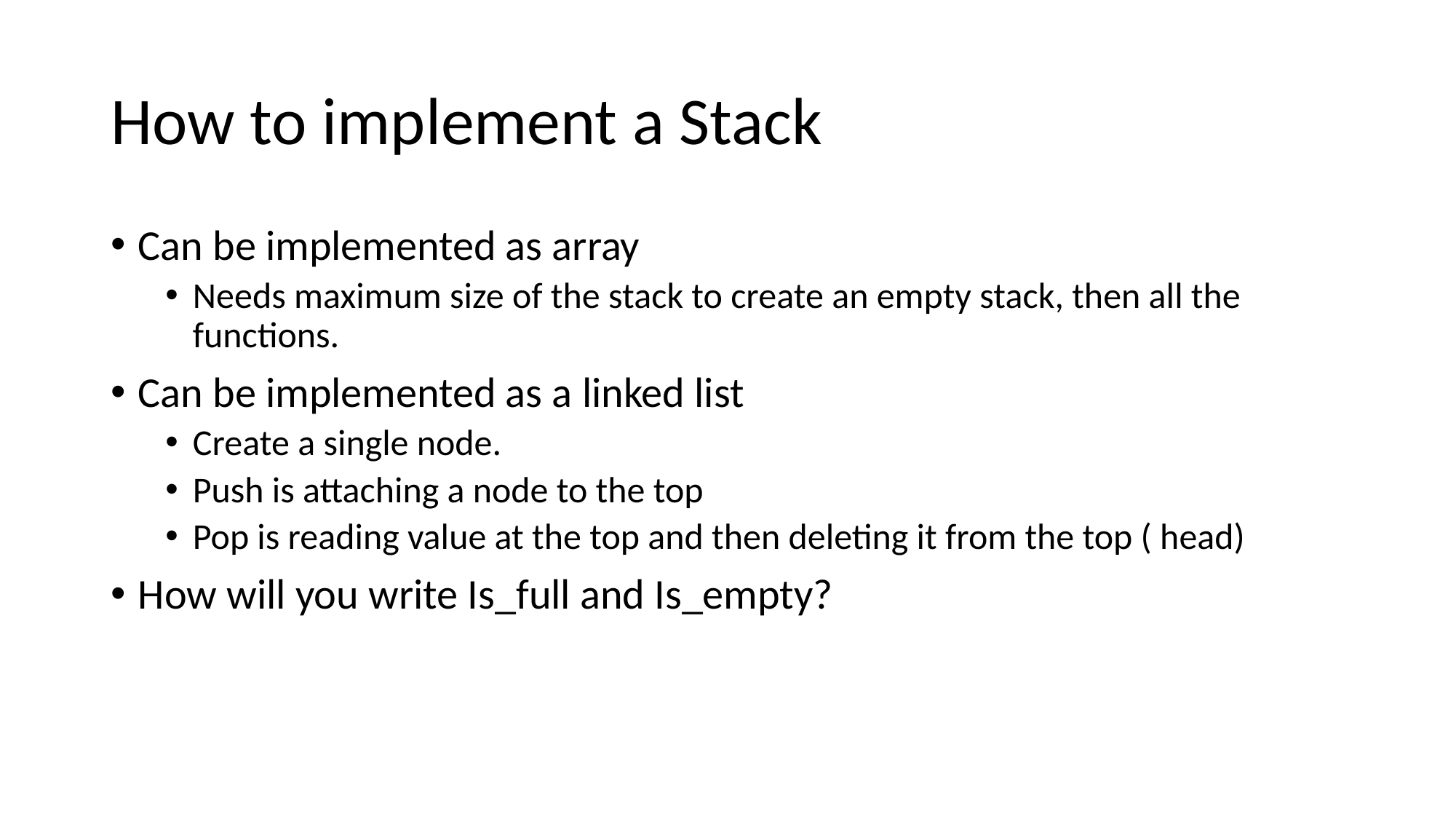

# How to implement a Stack
Can be implemented as array
Needs maximum size of the stack to create an empty stack, then all the functions.
Can be implemented as a linked list
Create a single node.
Push is attaching a node to the top
Pop is reading value at the top and then deleting it from the top ( head)
How will you write Is_full and Is_empty?